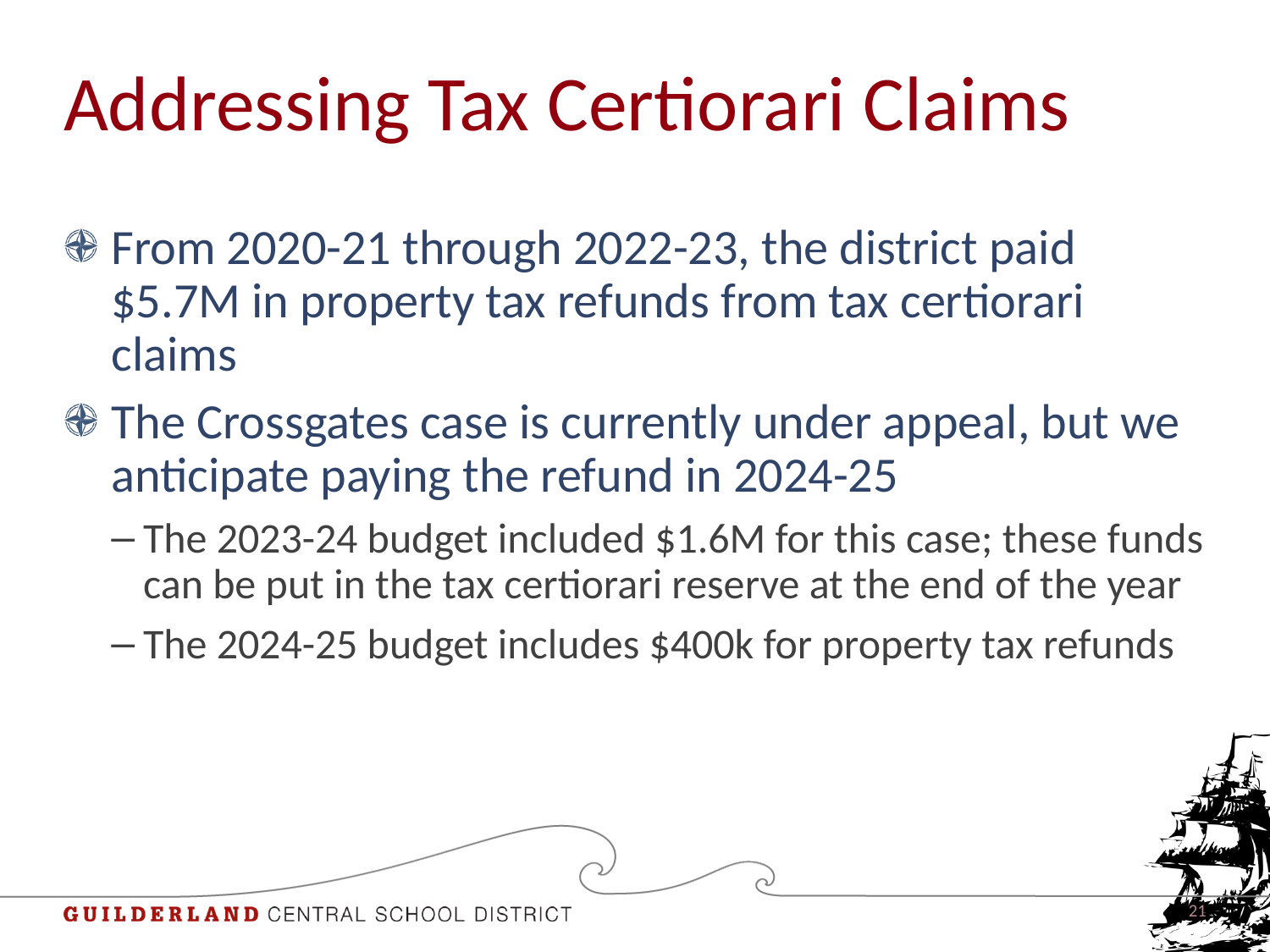

# Addressing Tax Certiorari Claims
From 2020-21 through 2022-23, the district paid $5.7M in property tax refunds from tax certiorari claims
The Crossgates case is currently under appeal, but we anticipate paying the refund in 2024-25
The 2023-24 budget included $1.6M for this case; these funds can be put in the tax certiorari reserve at the end of the year
The 2024-25 budget includes $400k for property tax refunds

21